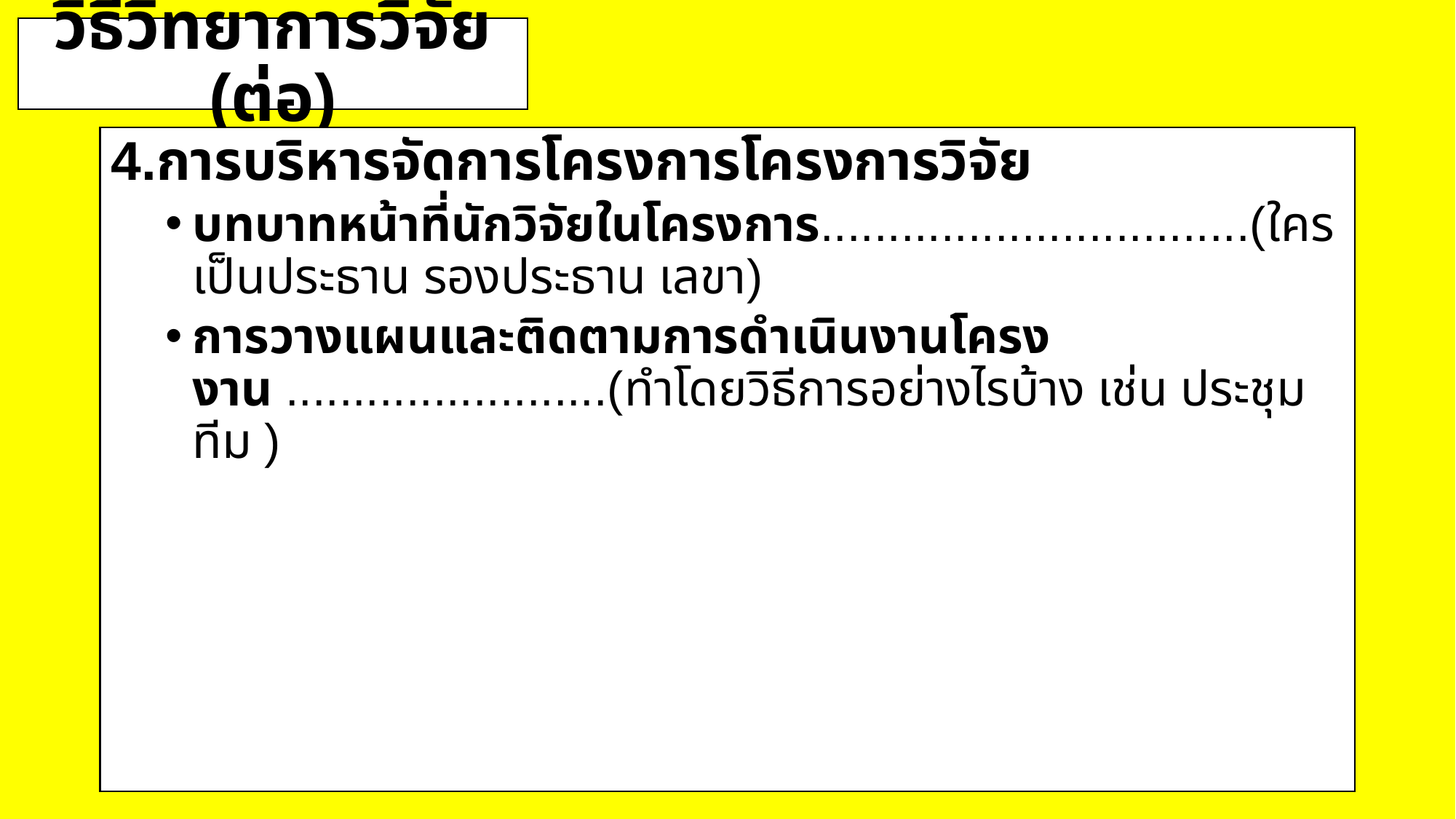

# วิธีวิทยาการวิจัย (ต่อ)
4.การบริหารจัดการโครงการโครงการวิจัย
บทบาทหน้าที่นักวิจัยในโครงการ................................(ใครเป็นประธาน รองประธาน เลขา)
การวางแผนและติดตามการดำเนินงานโครงงาน ........................(ทำโดยวิธีการอย่างไรบ้าง เช่น ประชุมทีม )